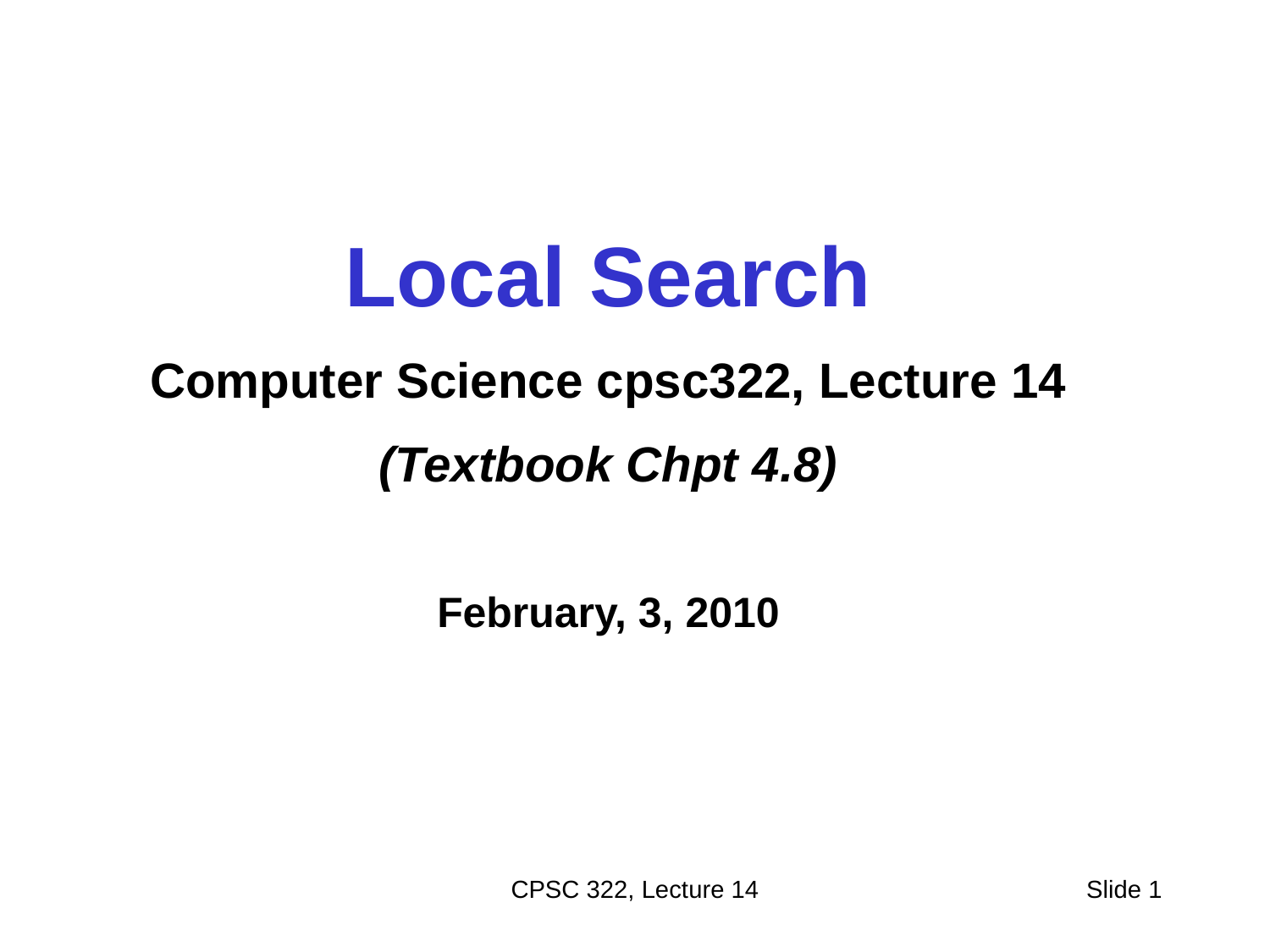

Local Search
Computer Science cpsc322, Lecture 14
(Textbook Chpt 4.8)

February, 3, 2010
CPSC 322, Lecture 14
Slide 1